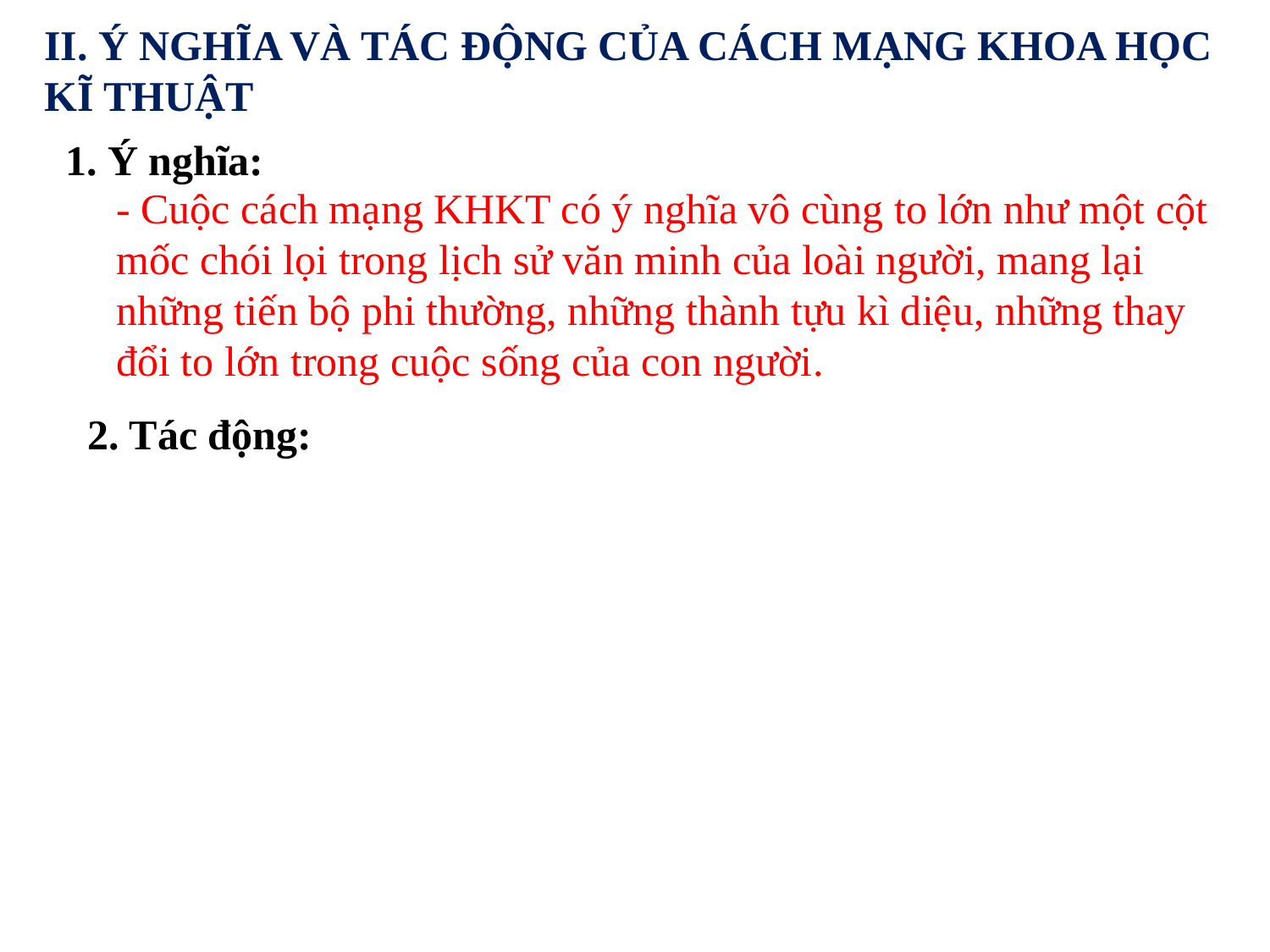

II. Ý NGHĨA VÀ TÁC ĐỘNG CỦA CÁCH MẠNG KHOA HỌC KĨ THUẬT
1. Ý nghĩa:
- Cuộc cách mạng KHKT có ý nghĩa vô cùng to lớn như một cột mốc chói lọi trong lịch sử văn minh của loài người, mang lại những tiến bộ phi thường, những thành tựu kì diệu, những thay đổi to lớn trong cuộc sống của con người.
2. Tác động: